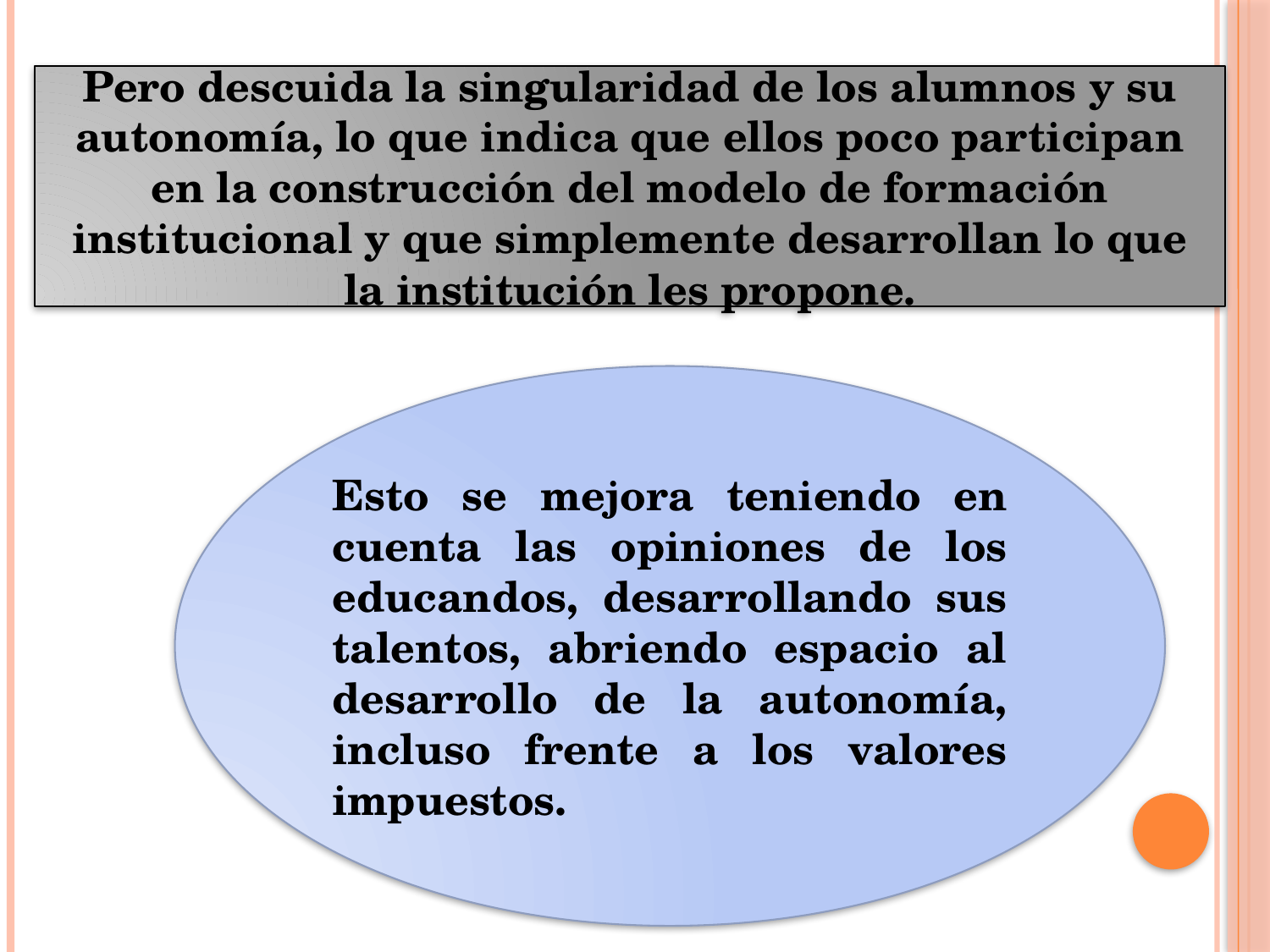

Pero descuida la singularidad de los alumnos y su autonomía, lo que indica que ellos poco participan en la construcción del modelo de formación institucional y que simplemente desarrollan lo que la institución les propone.
Esto se mejora teniendo en cuenta las opiniones de los educandos, desarrollando sus talentos, abriendo espacio al desarrollo de la autonomía, incluso frente a los valores impuestos.